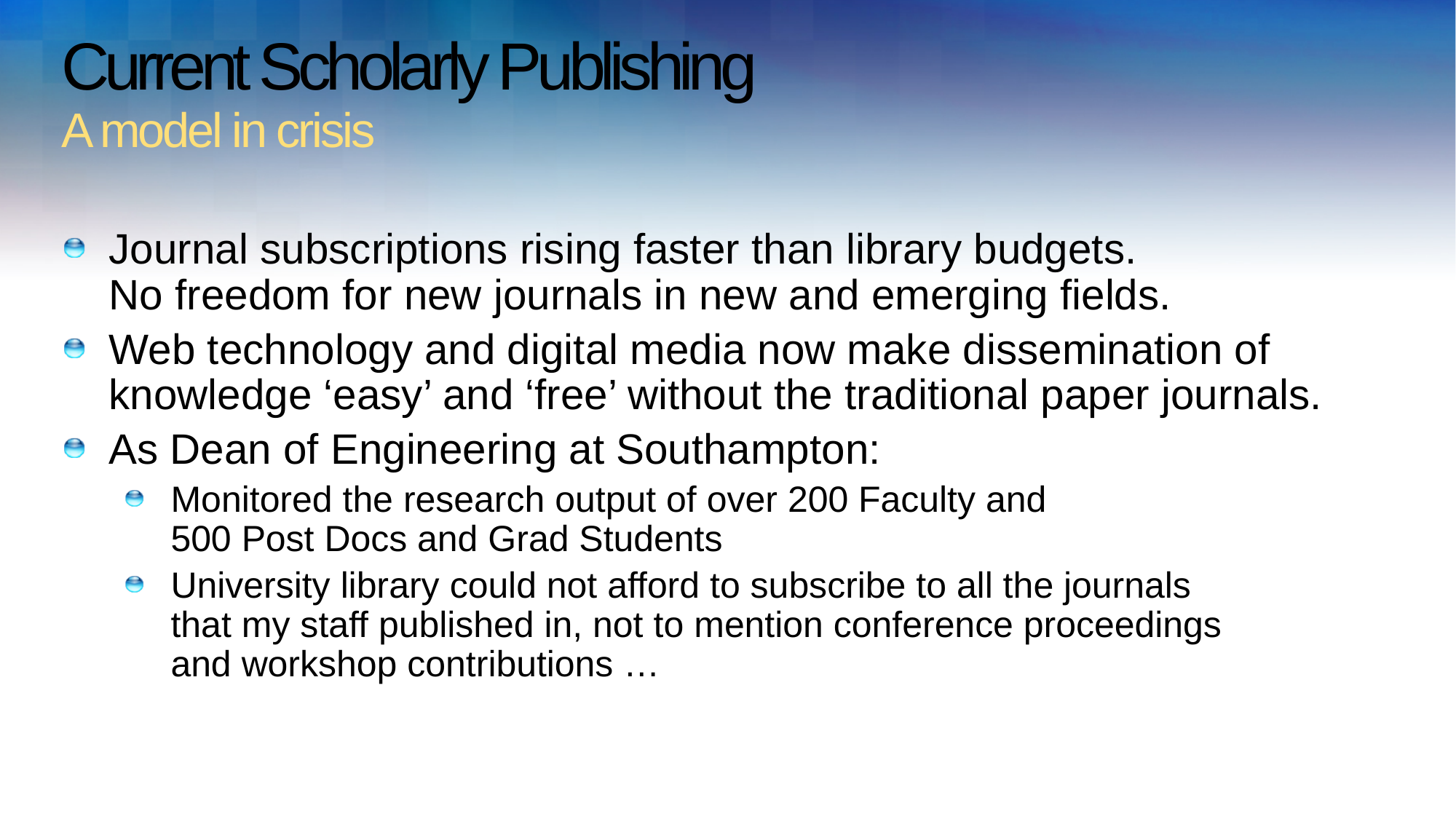

# Current Scholarly Publishing A model in crisis
Journal subscriptions rising faster than library budgets.
No freedom for new journals in new and emerging fields.
Web technology and digital media now make dissemination of knowledge ‘easy’ and ‘free’ without the traditional paper journals.
As Dean of Engineering at Southampton:
Monitored the research output of over 200 Faculty and
500 Post Docs and Grad Students
University library could not afford to subscribe to all the journals
that my staff published in, not to mention conference proceedings
and workshop contributions …